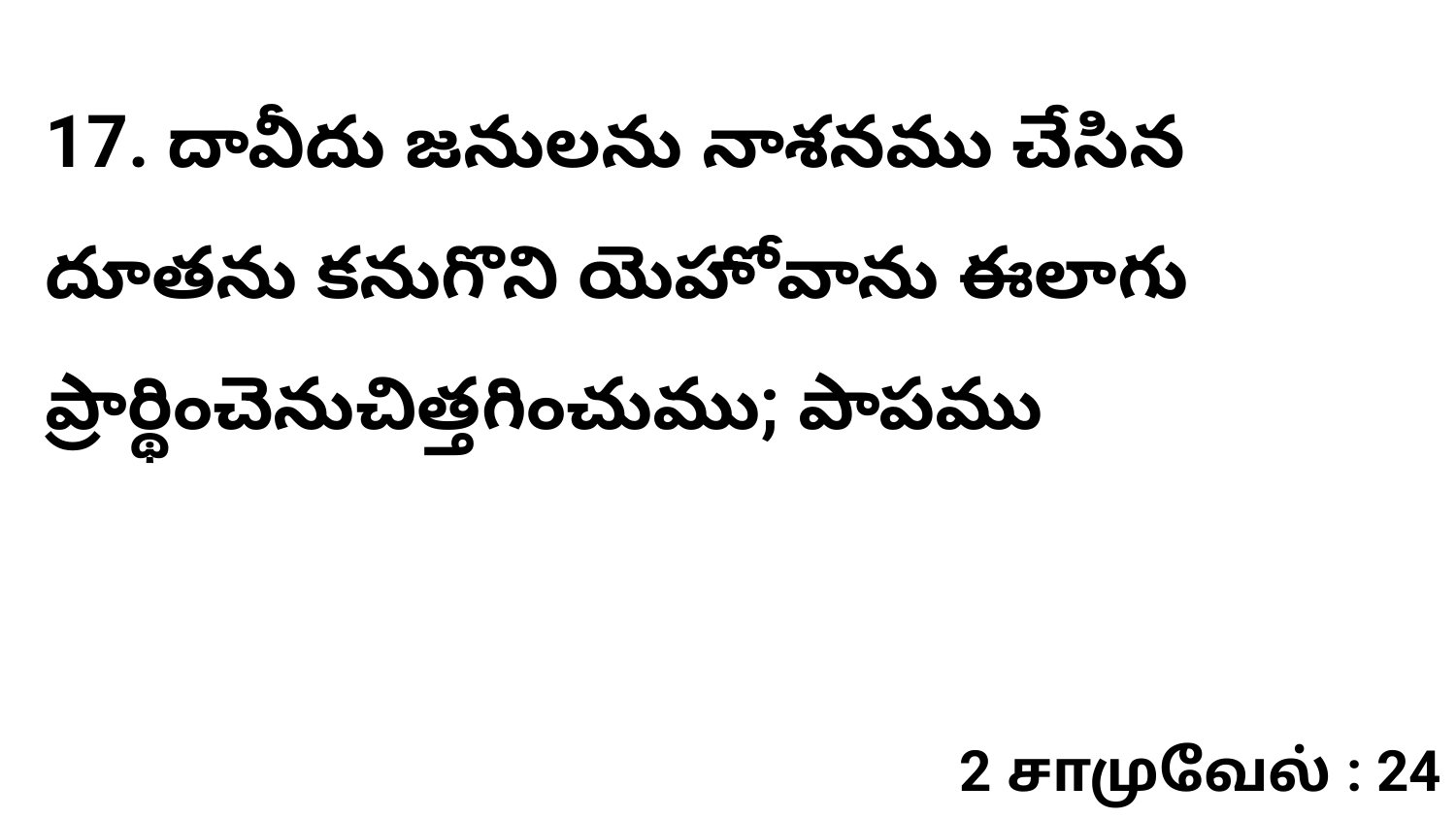

17. ​దావీదు జనులను నాశనము చేసిన దూతను కనుగొని యెహోవాను ఈలాగు ప్రార్థించెనుచిత్తగించుము; పాపము
2 சாமுவேல் : 24